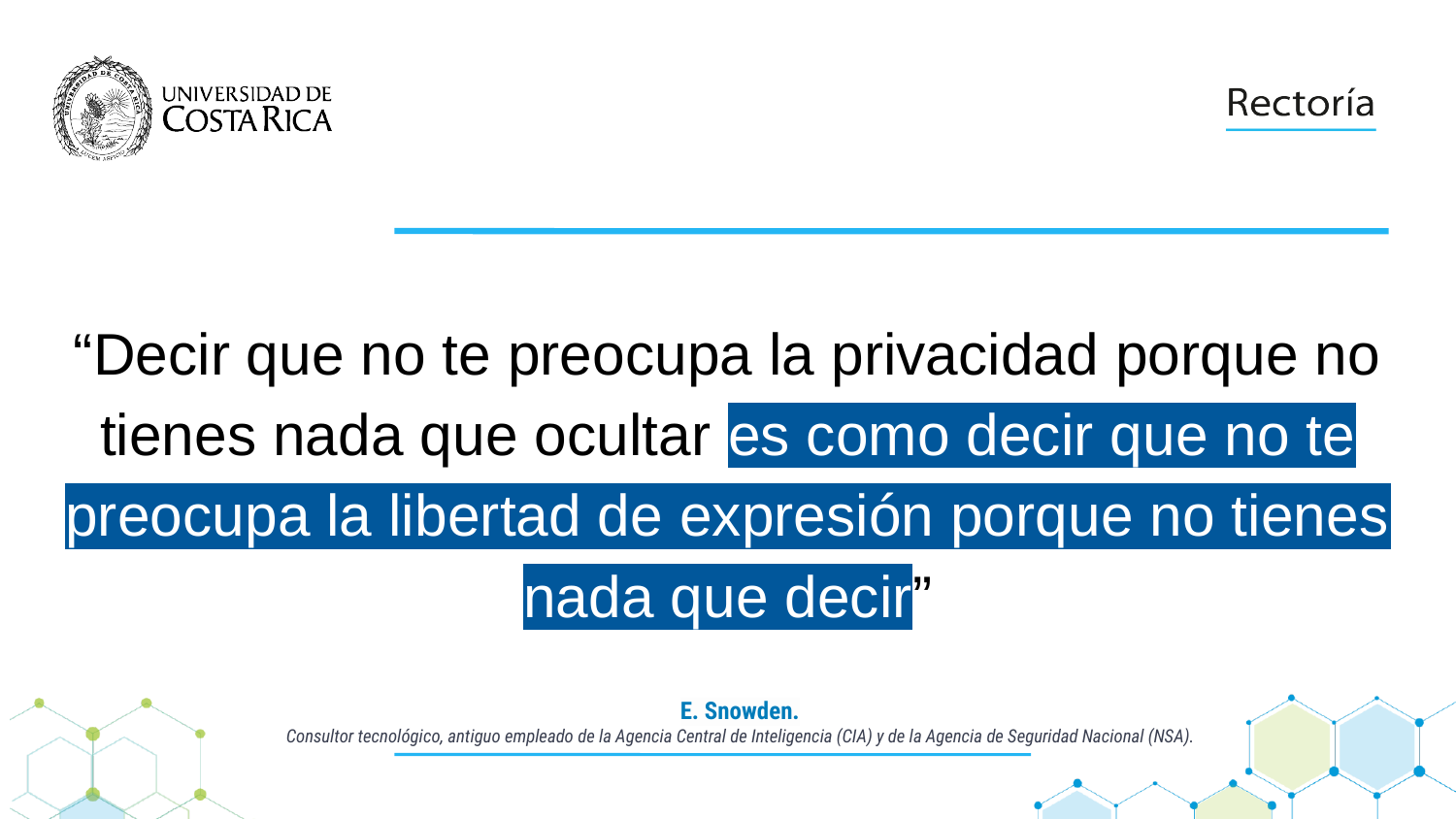

“Decir que no te preocupa la privacidad porque no tienes nada que ocultar es como decir que no te preocupa la libertad de expresión porque no tienes nada que decir”
E. Snowden.
Consultor tecnológico, antiguo empleado de la Agencia Central de Inteligencia (CIA) y de la Agencia de Seguridad Nacional (NSA).